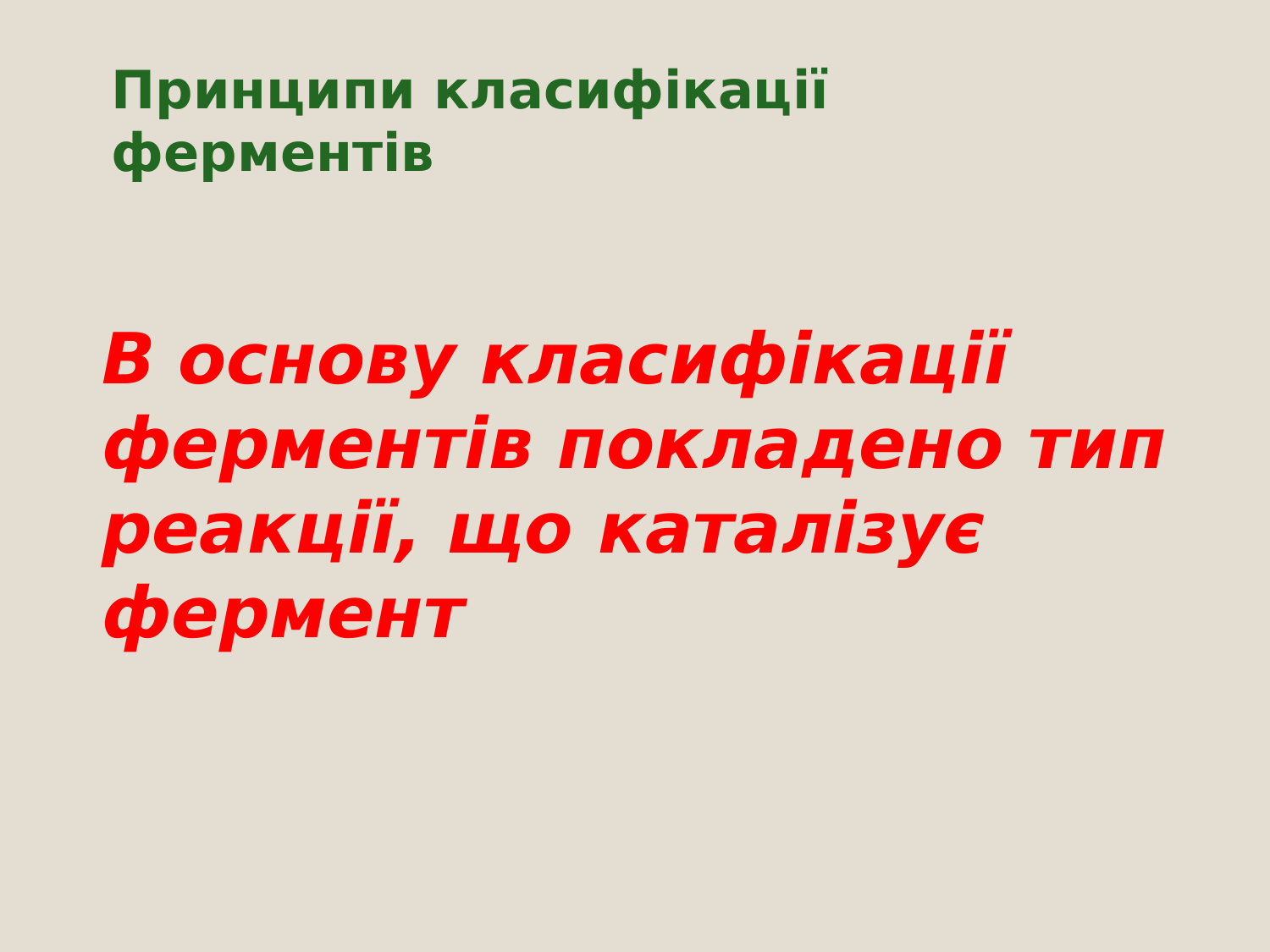

# Принципи класифікації ферментів
В основу класифікації ферментів покладено тип реакції, що каталізує фермент